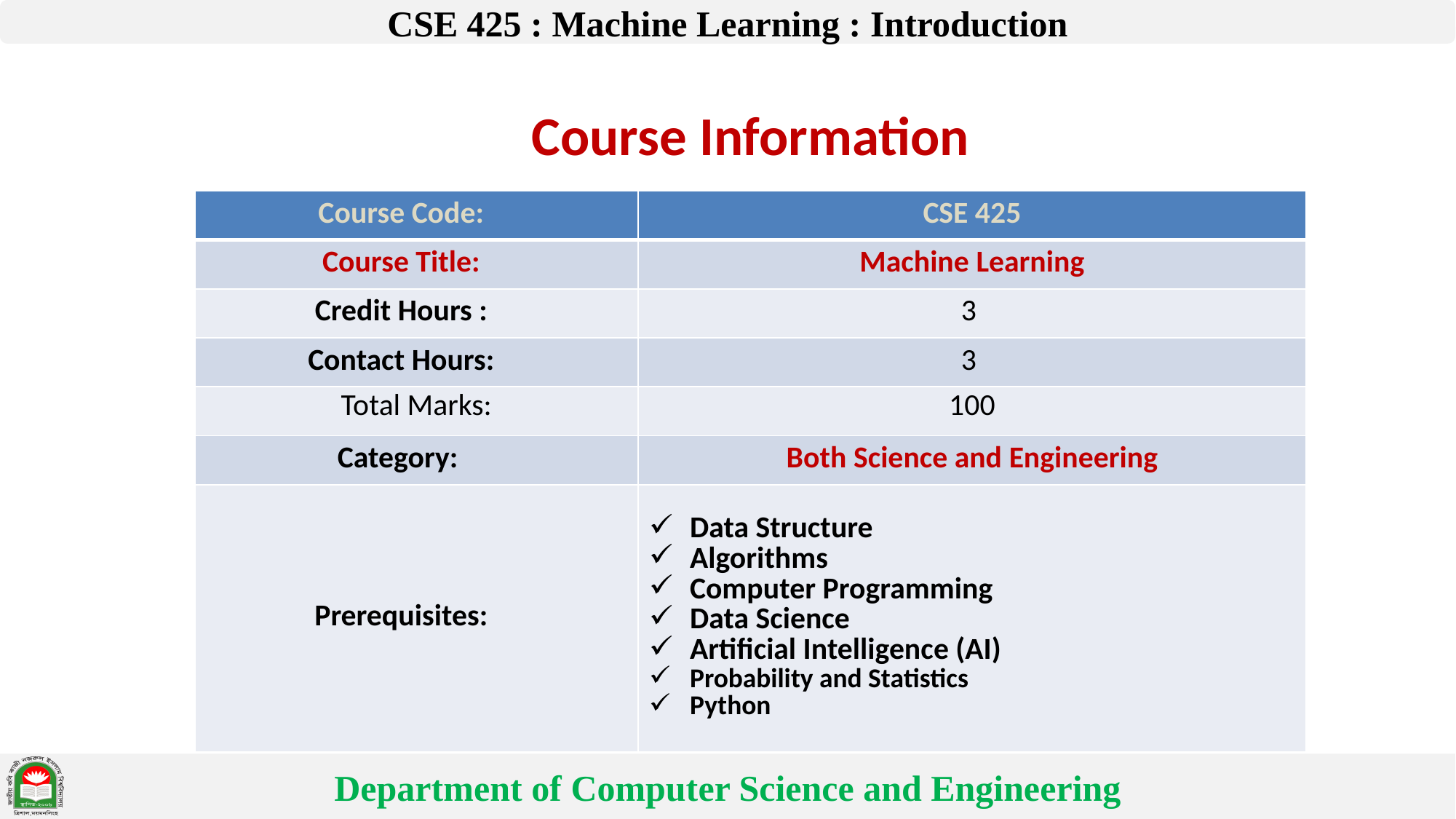

Course Information
| Course Code: | CSE 425 |
| --- | --- |
| Course Title: | Machine Learning |
| Credit Hours : | 3 |
| Contact Hours: | 3 |
| Total Marks: | 100 |
| Category: | Both Science and Engineering |
| Prerequisites: | Data Structure Algorithms Computer Programming Data Science Artificial Intelligence (AI) Probability and Statistics Python |
2